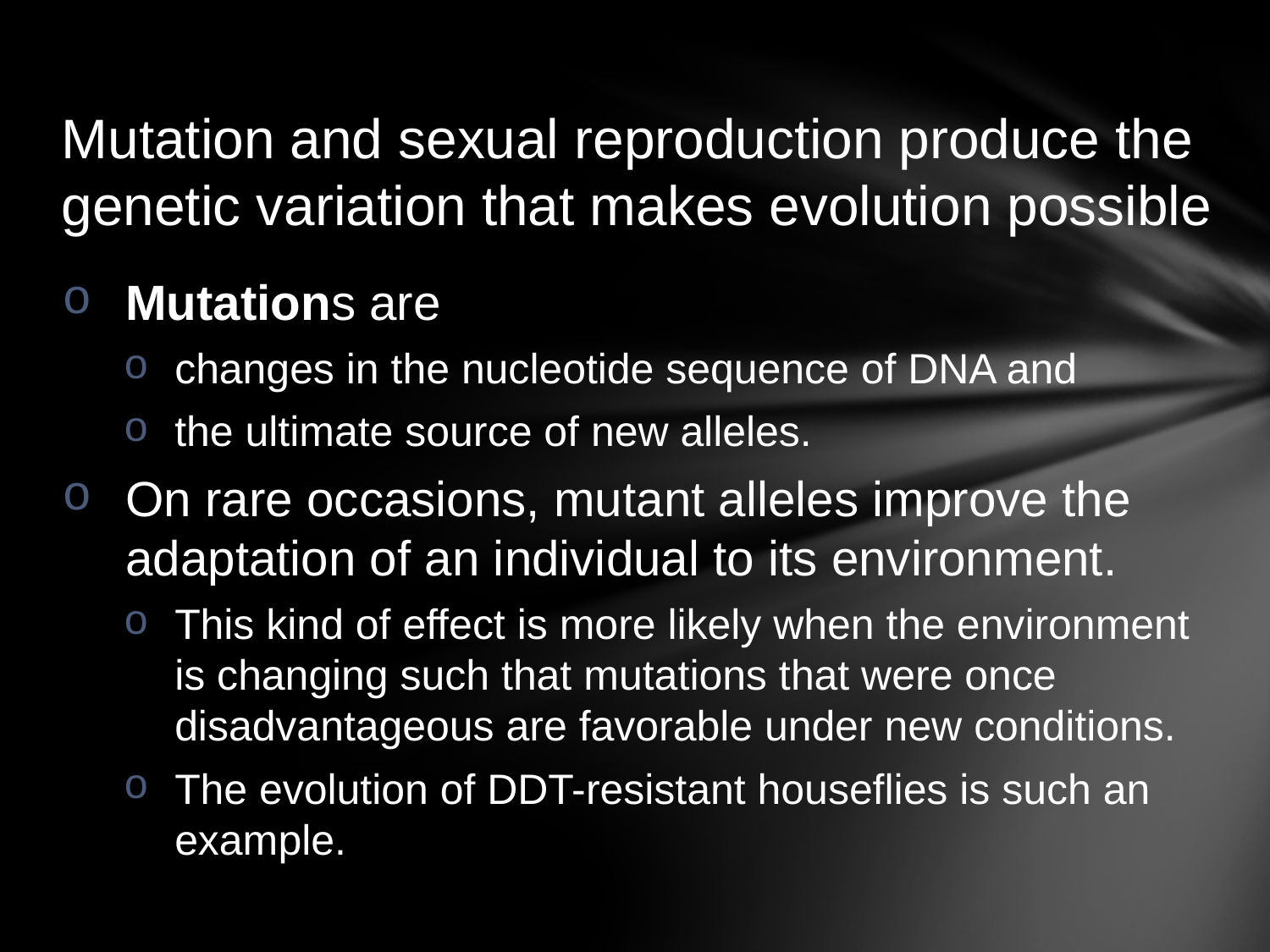

# Mutation and sexual reproduction produce the genetic variation that makes evolution possible
Mutations are
changes in the nucleotide sequence of DNA and
the ultimate source of new alleles.
On rare occasions, mutant alleles improve the adaptation of an individual to its environment.
This kind of effect is more likely when the environment is changing such that mutations that were once disadvantageous are favorable under new conditions.
The evolution of DDT-resistant houseflies is such an example.